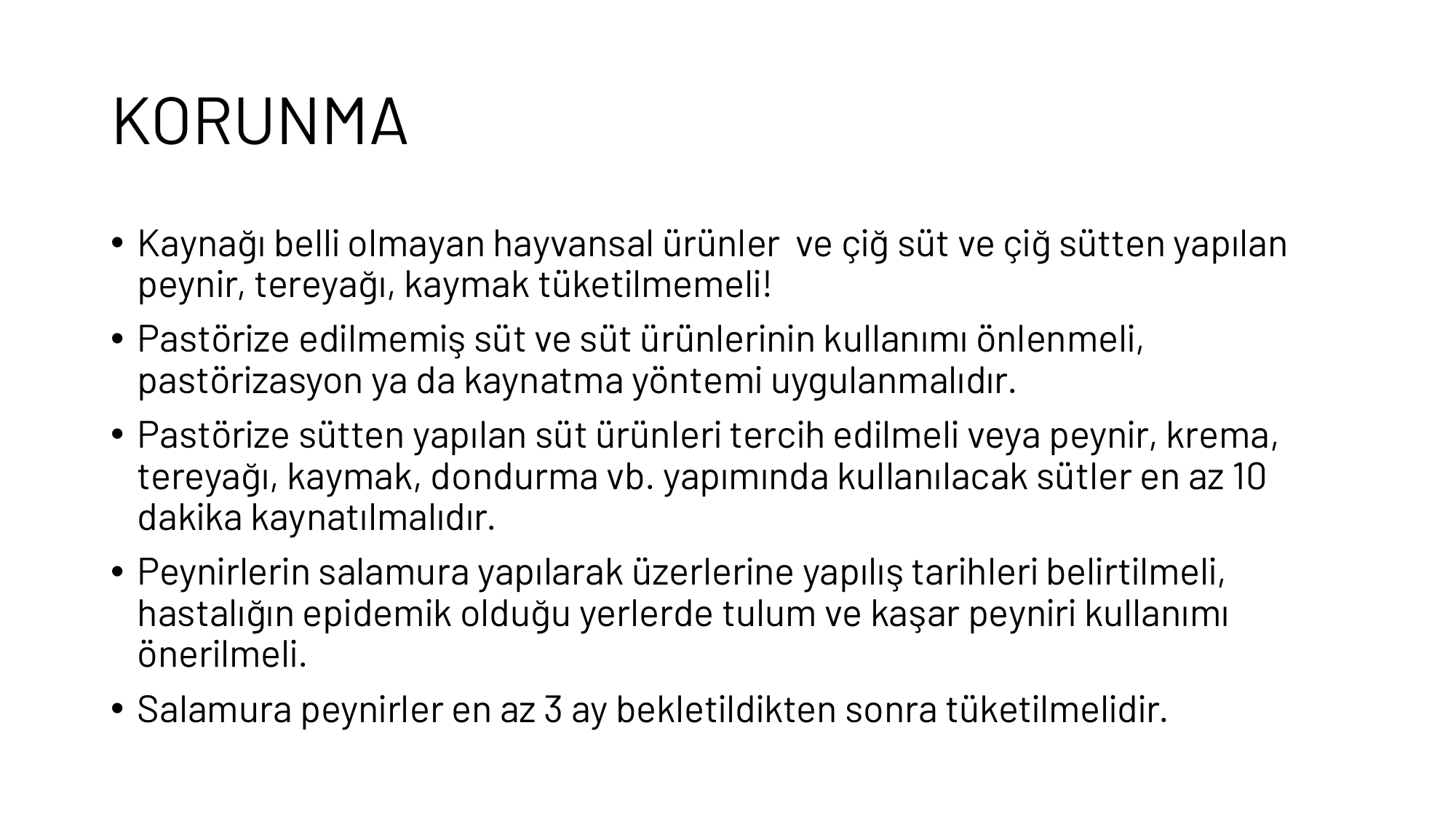

# KORUNMA
Kaynağı belli olmayan hayvansal ürünler  ve çiğ süt ve çiğ sütten yapılan peynir, tereyağı, kaymak tüketilmemeli!
Pastörize edilmemiş süt ve süt ürünlerinin kullanımı önlenmeli, pastörizasyon ya da kaynatma yöntemi uygulanmalıdır.
Pastörize sütten yapılan süt ürünleri tercih edilmeli veya peynir, krema, tereyağı, kaymak, dondurma vb. yapımında kullanılacak sütler en az 10 dakika kaynatılmalıdır.
Peynirlerin salamura yapılarak üzerlerine yapılış tarihleri belirtilmeli, hastalığın epidemik olduğu yerlerde tulum ve kaşar peyniri kullanımı önerilmeli.
Salamura peynirler en az 3 ay bekletildikten sonra tüketilmelidir.